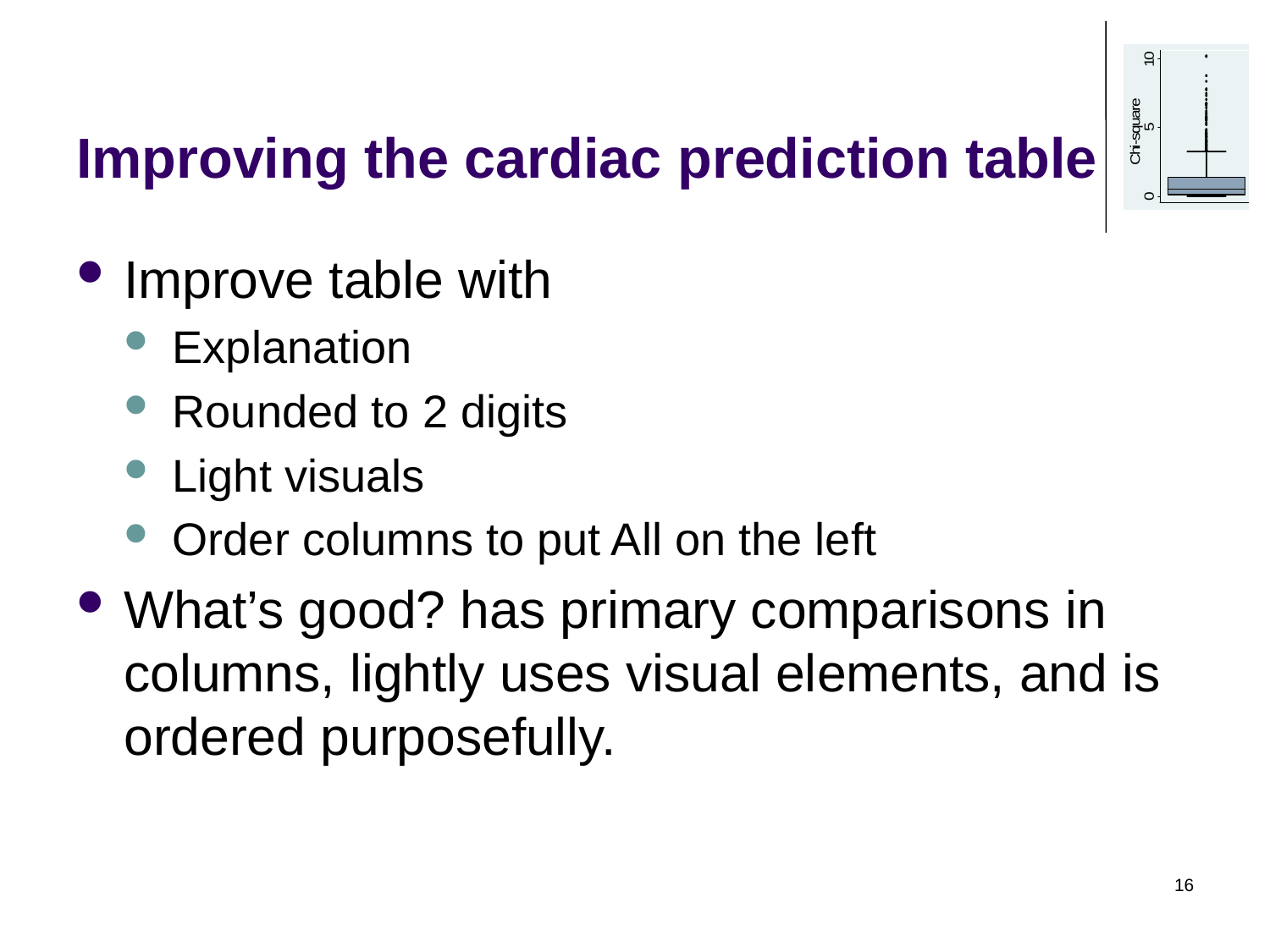

# Improving the cardiac prediction table
Improve table with
Explanation
Rounded to 2 digits
Light visuals
Order columns to put All on the left
What’s good? has primary comparisons in columns, lightly uses visual elements, and is ordered purposefully.

16